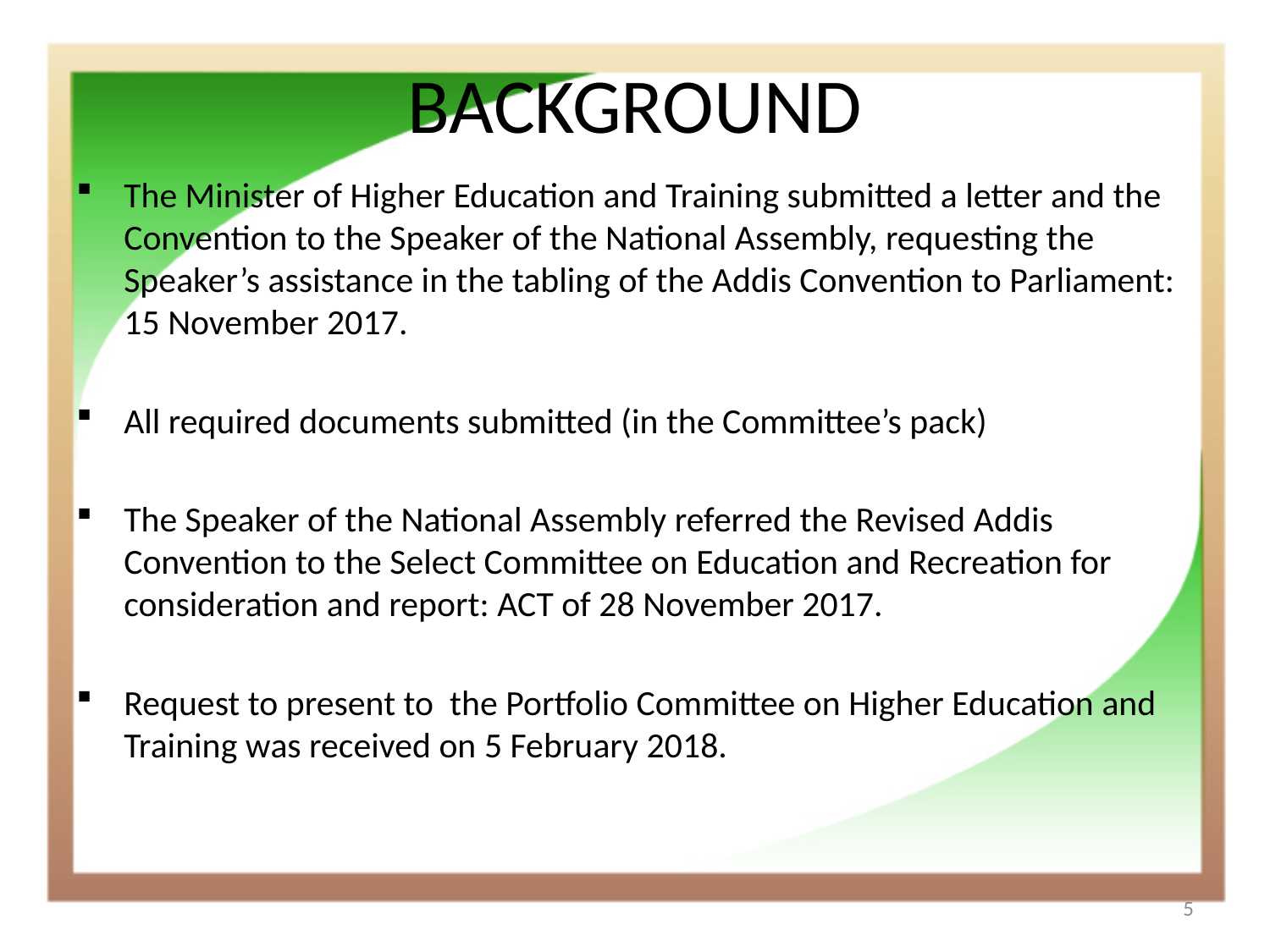

# BACKGROUND
The Minister of Higher Education and Training submitted a letter and the Convention to the Speaker of the National Assembly, requesting the Speaker’s assistance in the tabling of the Addis Convention to Parliament: 15 November 2017.

All required documents submitted (in the Committee’s pack)

The Speaker of the National Assembly referred the Revised Addis Convention to the Select Committee on Education and Recreation for consideration and report: ACT of 28 November 2017.

Request to present to  the Portfolio Committee on Higher Education and Training was received on 5 February 2018.

5